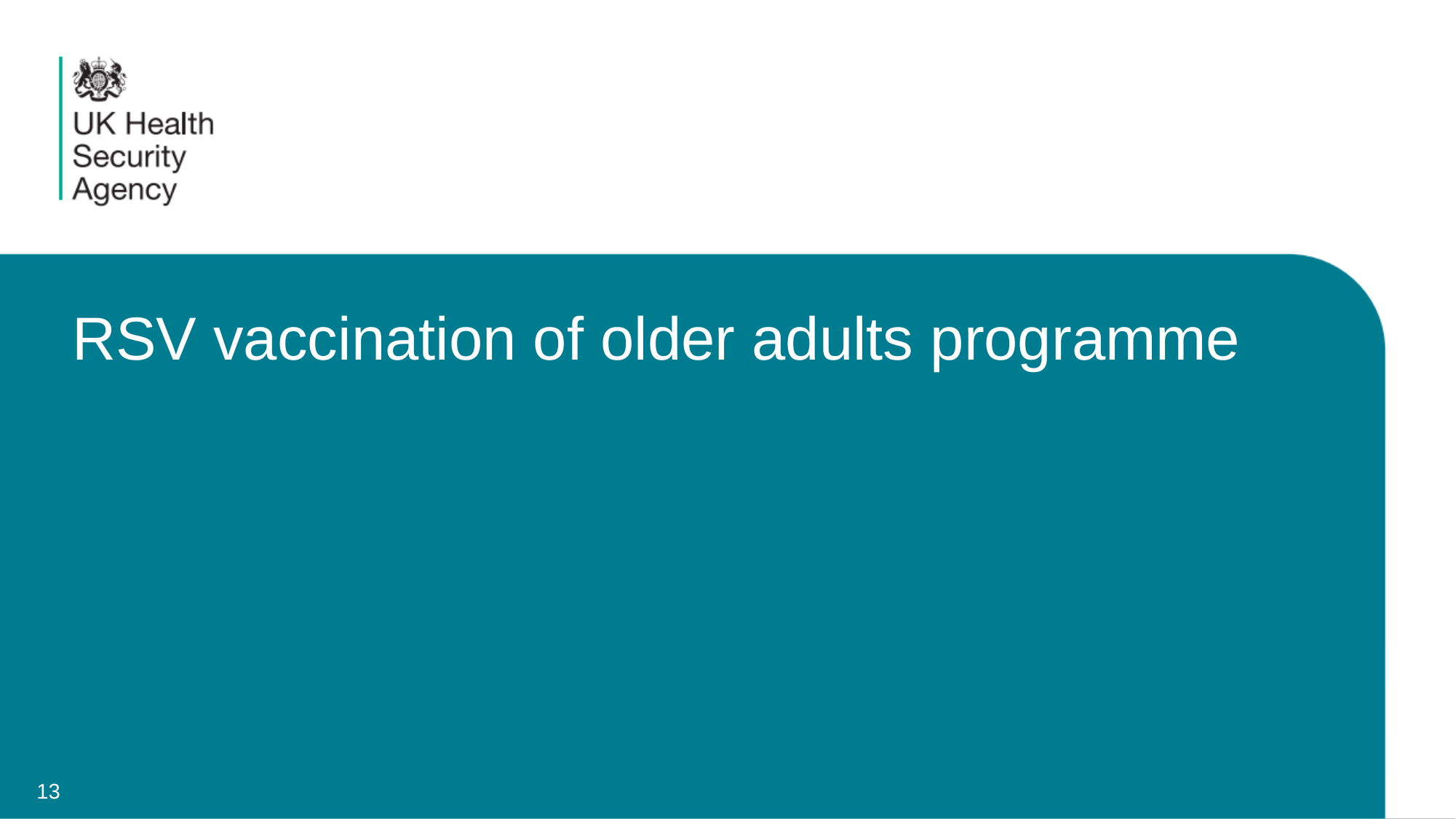

# RSV vaccination of older adults programme
13